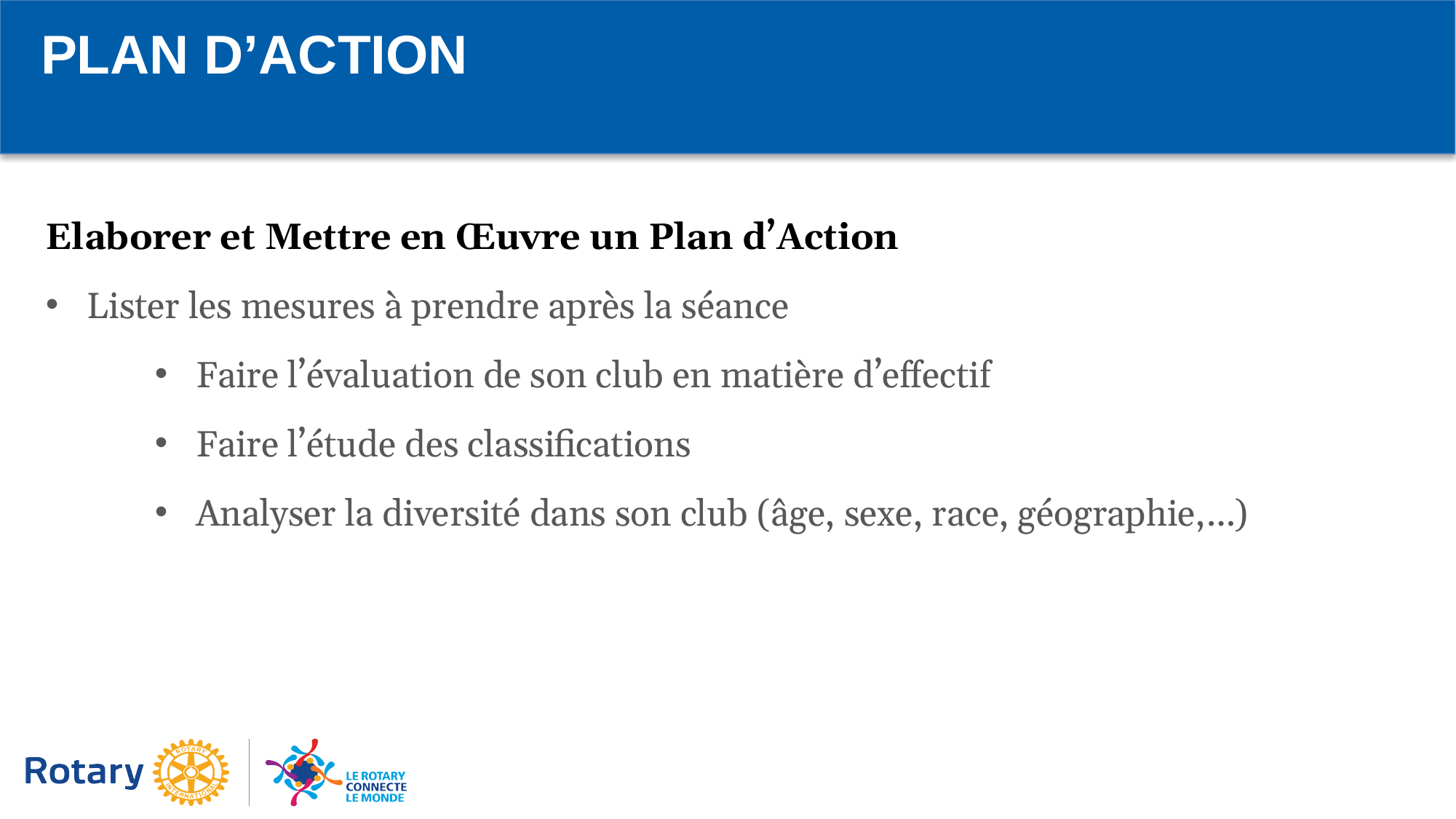

PLAN D’ACTION

Elaborer et Mettre en Œuvre un Plan d’Action
Lister les mesures à prendre après la séance
Faire l’évaluation de son club en matière d’effectif
Faire l’étude des classifications
Analyser la diversité dans son club (âge, sexe, race, géographie,…)